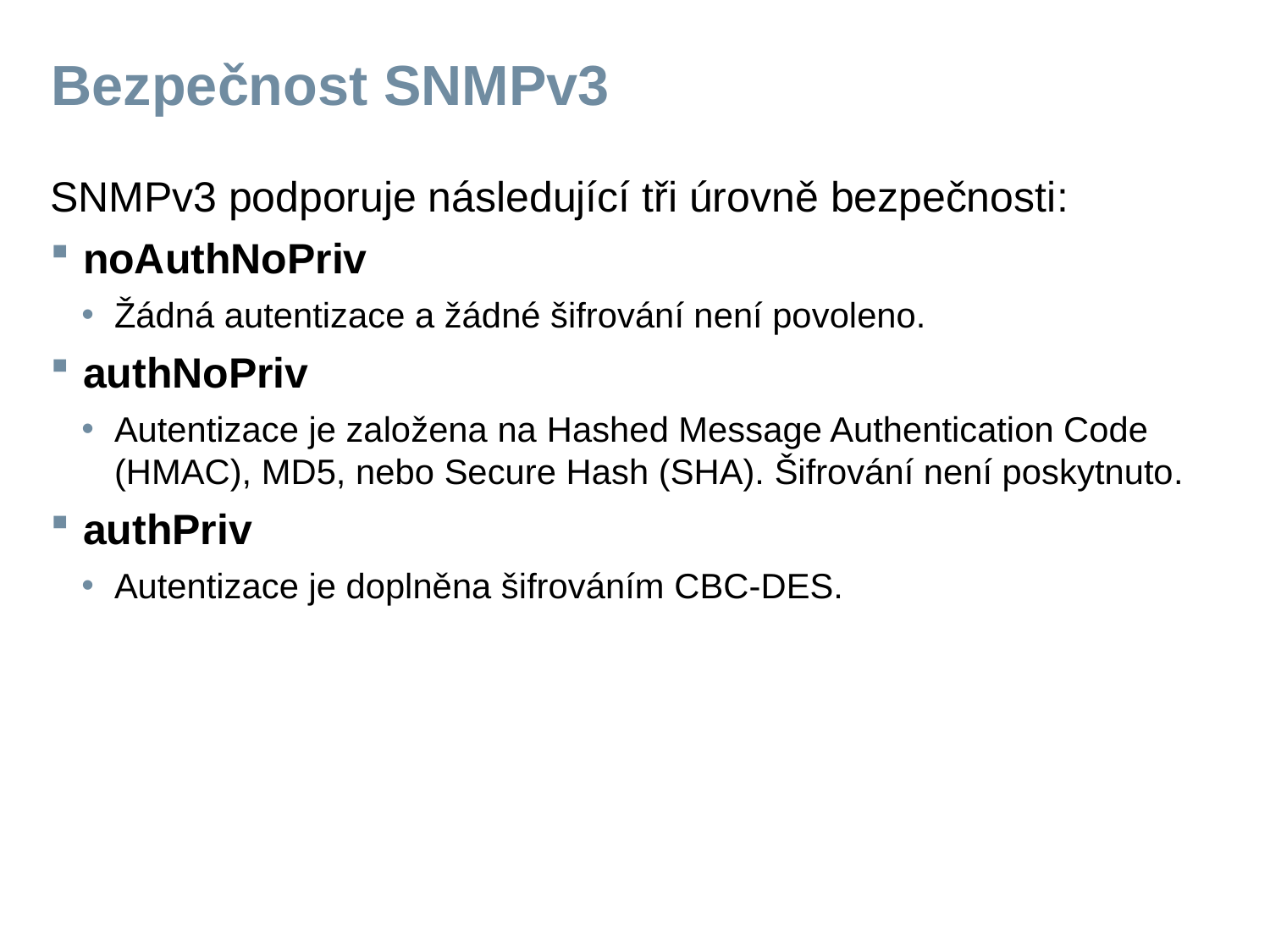

# Bezpečnost SNMPv3
SNMPv3 podporuje následující tři úrovně bezpečnosti:
noAuthNoPriv
Žádná autentizace a žádné šifrování není povoleno.
authNoPriv
Autentizace je založena na Hashed Message Authentication Code (HMAC), MD5, nebo Secure Hash (SHA). Šifrování není poskytnuto.
authPriv
Autentizace je doplněna šifrováním CBC-DES.